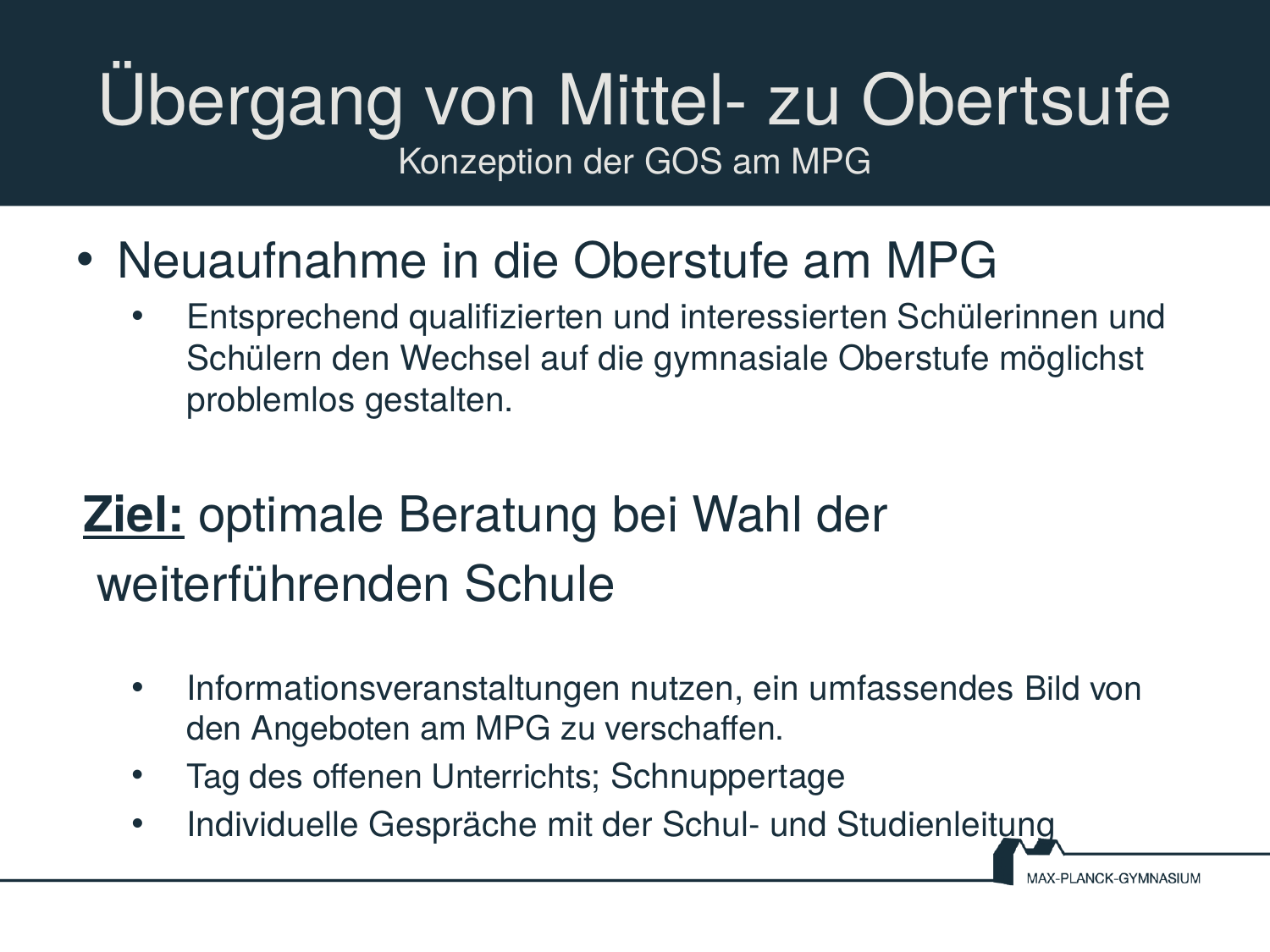

# Übergang von Mittel- zu Obertsufe Konzeption der GOS am MPG
Neuaufnahme in die Oberstufe am MPG
Entsprechend qualifizierten und interessierten Schülerinnen und Schülern den Wechsel auf die gymnasiale Oberstufe möglichst problemlos gestalten.

Ziel: optimale Beratung bei Wahl der
	 weiterführenden Schule

Informationsveranstaltungen nutzen, ein umfassendes Bild von den Angeboten am MPG zu verschaffen.
Tag des offenen Unterrichts; Schnuppertage
Individuelle Gespräche mit der Schul- und Studienleitung